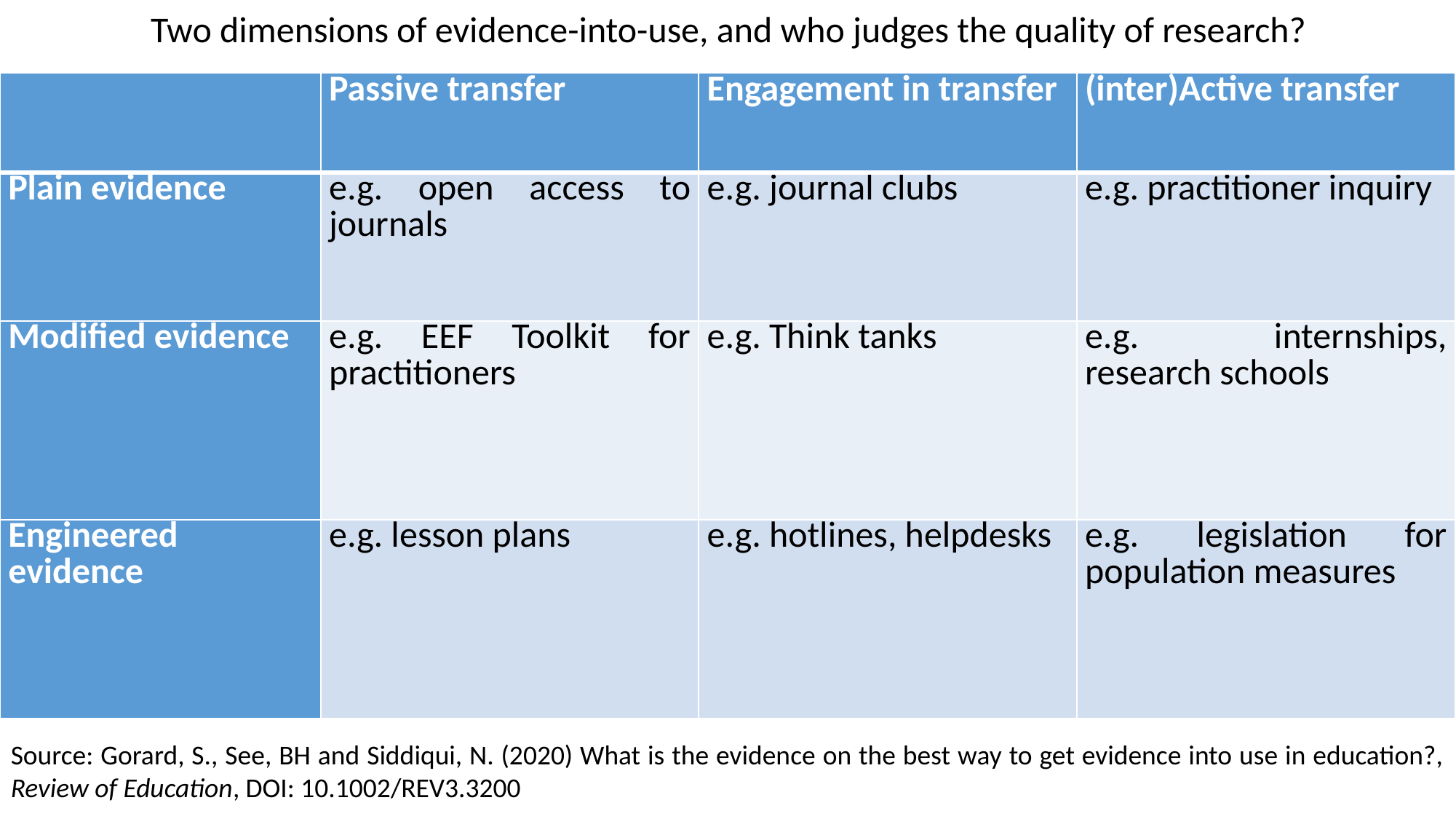

Two dimensions of evidence-into-use, and who judges the quality of research?

|  | Passive transfer | Engagement in transfer | (inter)Active transfer |
| --- | --- | --- | --- |
| Plain evidence | e.g. open access to journals | e.g. journal clubs | e.g. practitioner inquiry |
| Modified evidence | e.g. EEF Toolkit for practitioners | e.g. Think tanks | e.g. internships, research schools |
| Engineered evidence | e.g. lesson plans | e.g. hotlines, helpdesks | e.g. legislation for population measures |
Source: Gorard, S., See, BH and Siddiqui, N. (2020) What is the evidence on the best way to get evidence into use in education?, Review of Education, DOI: 10.1002/REV3.3200